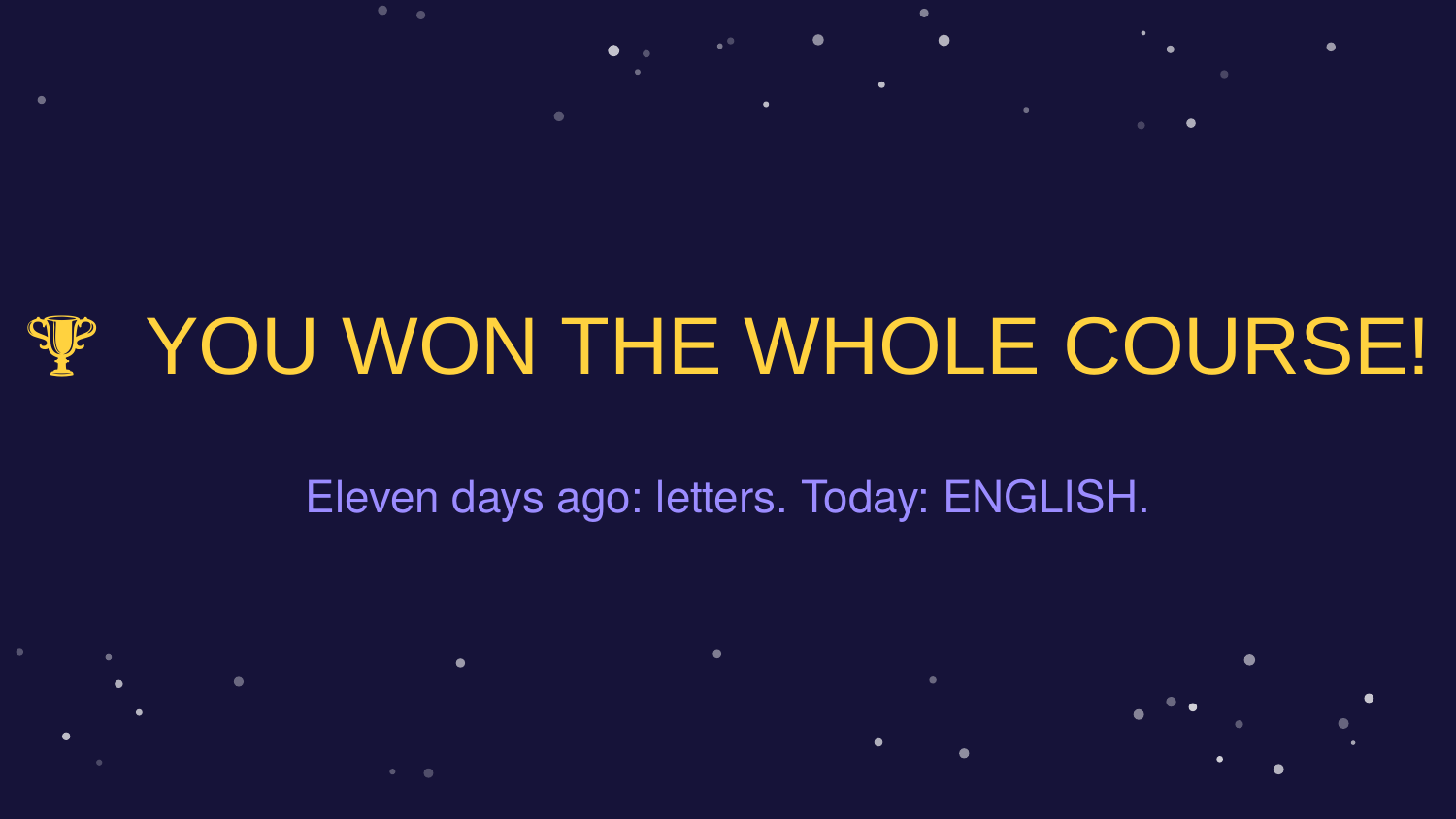

🏆  YOU WON THE WHOLE COURSE!
Eleven days ago: letters. Today: ENGLISH.